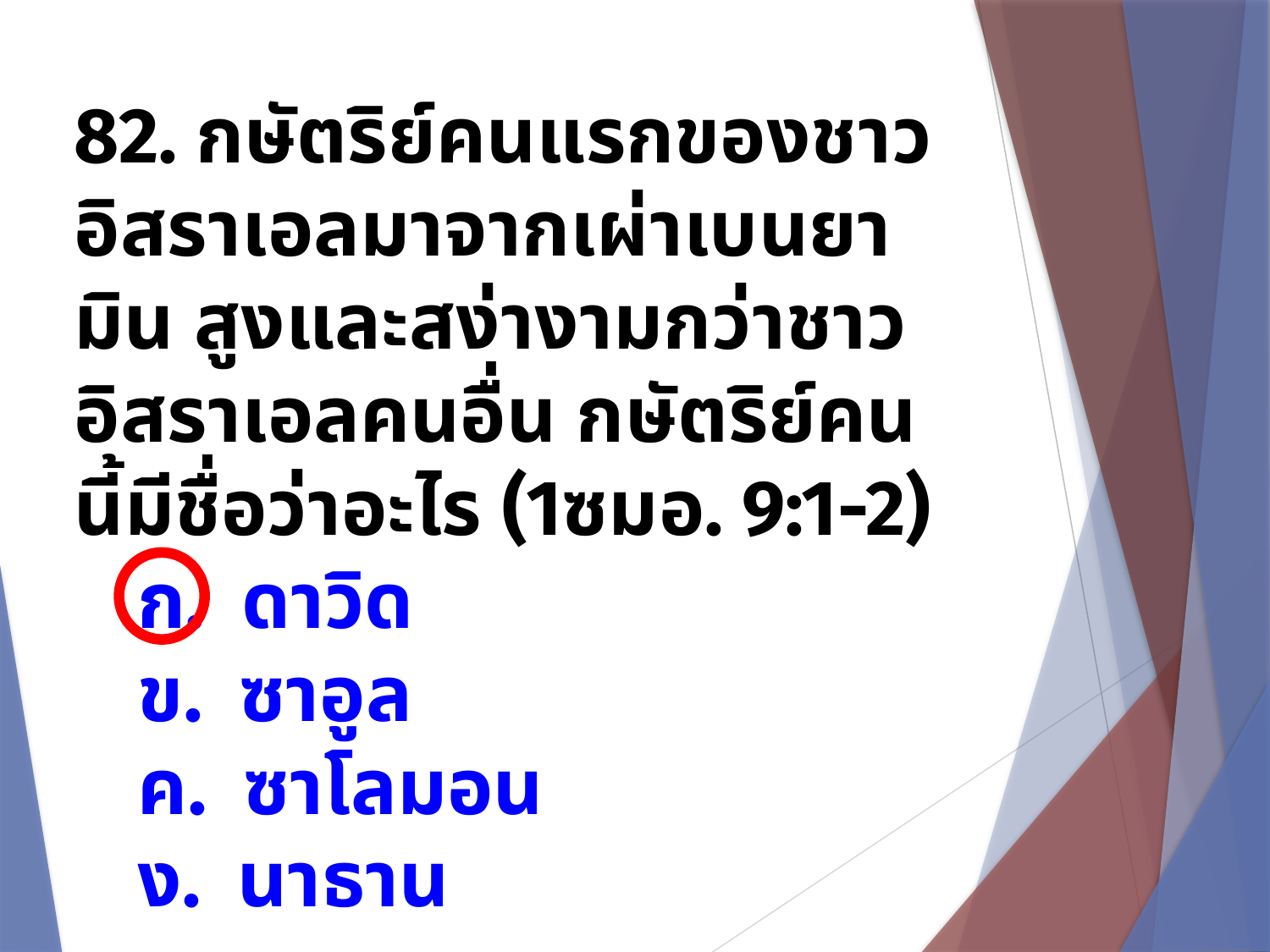

82. กษัตริย์คนแรกของชาวอิสราเอลมาจากเผ่าเบนยามิน สูงและสง่างามกว่าชาวอิสราเอลคนอื่น กษัตริย์คนนี้มีชื่อว่าอะไร (1ซมอ. 9:1-2)
ก.  ดาวิด
ข.  ซาอูล
ค.  ซาโลมอน
ง.  นาธาน